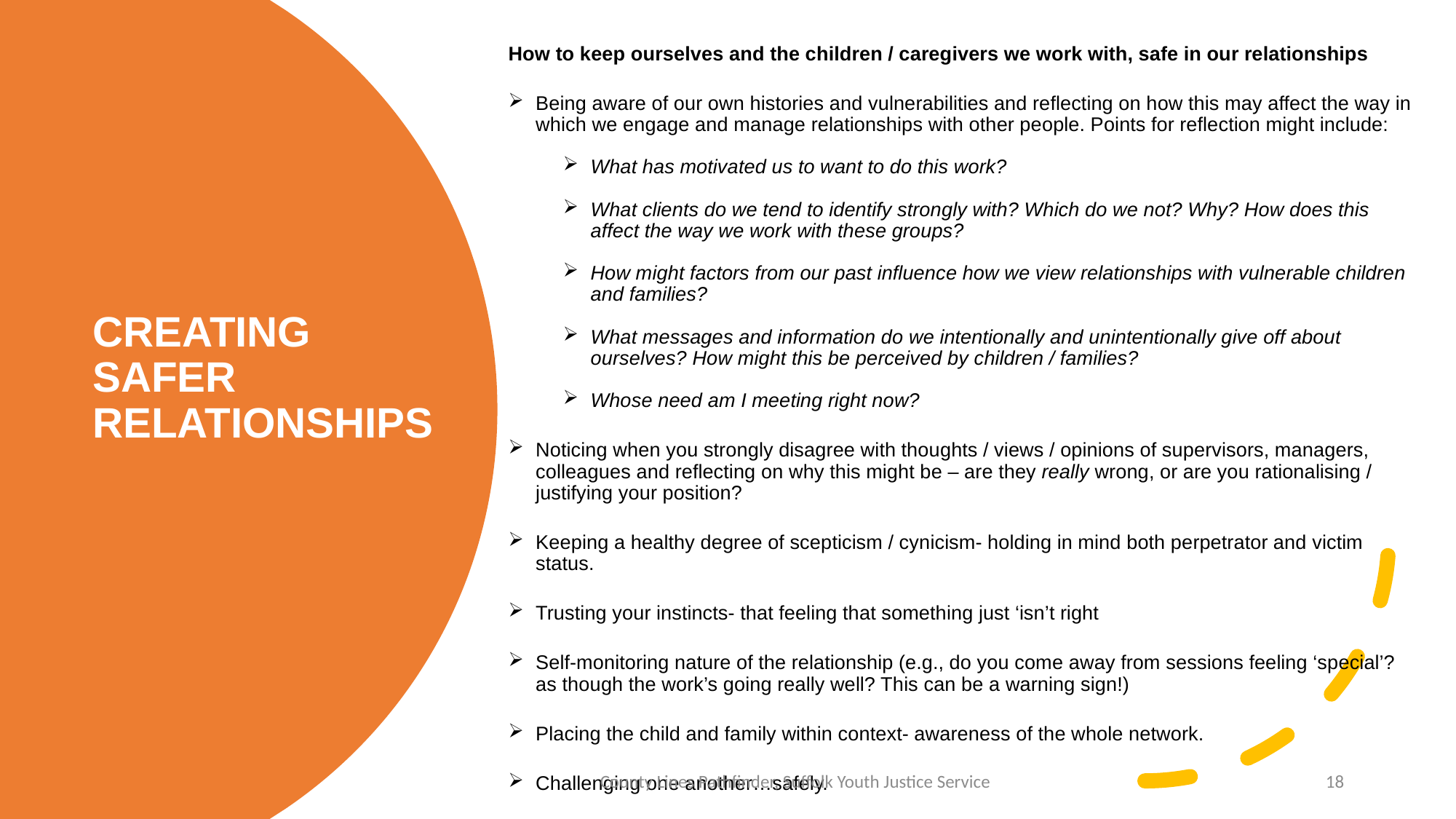

How to keep ourselves and the children / caregivers we work with, safe in our relationships
Being aware of our own histories and vulnerabilities and reflecting on how this may affect the way in which we engage and manage relationships with other people. Points for reflection might include:
What has motivated us to want to do this work?
What clients do we tend to identify strongly with? Which do we not? Why? How does this affect the way we work with these groups?
How might factors from our past influence how we view relationships with vulnerable children and families?
What messages and information do we intentionally and unintentionally give off about ourselves? How might this be perceived by children / families?
Whose need am I meeting right now?
Noticing when you strongly disagree with thoughts / views / opinions of supervisors, managers, colleagues and reflecting on why this might be – are they really wrong, or are you rationalising / justifying your position?
Keeping a healthy degree of scepticism / cynicism- holding in mind both perpetrator and victim status.
Trusting your instincts- that feeling that something just ‘isn’t right
Self-monitoring nature of the relationship (e.g., do you come away from sessions feeling ‘special’? as though the work’s going really well? This can be a warning sign!)
Placing the child and family within context- awareness of the whole network.
Challenging one another…safely.

# CREATING SAFER RELATIONSHIPS

County Lines Pathfinder, Suffolk Youth Justice Service
18